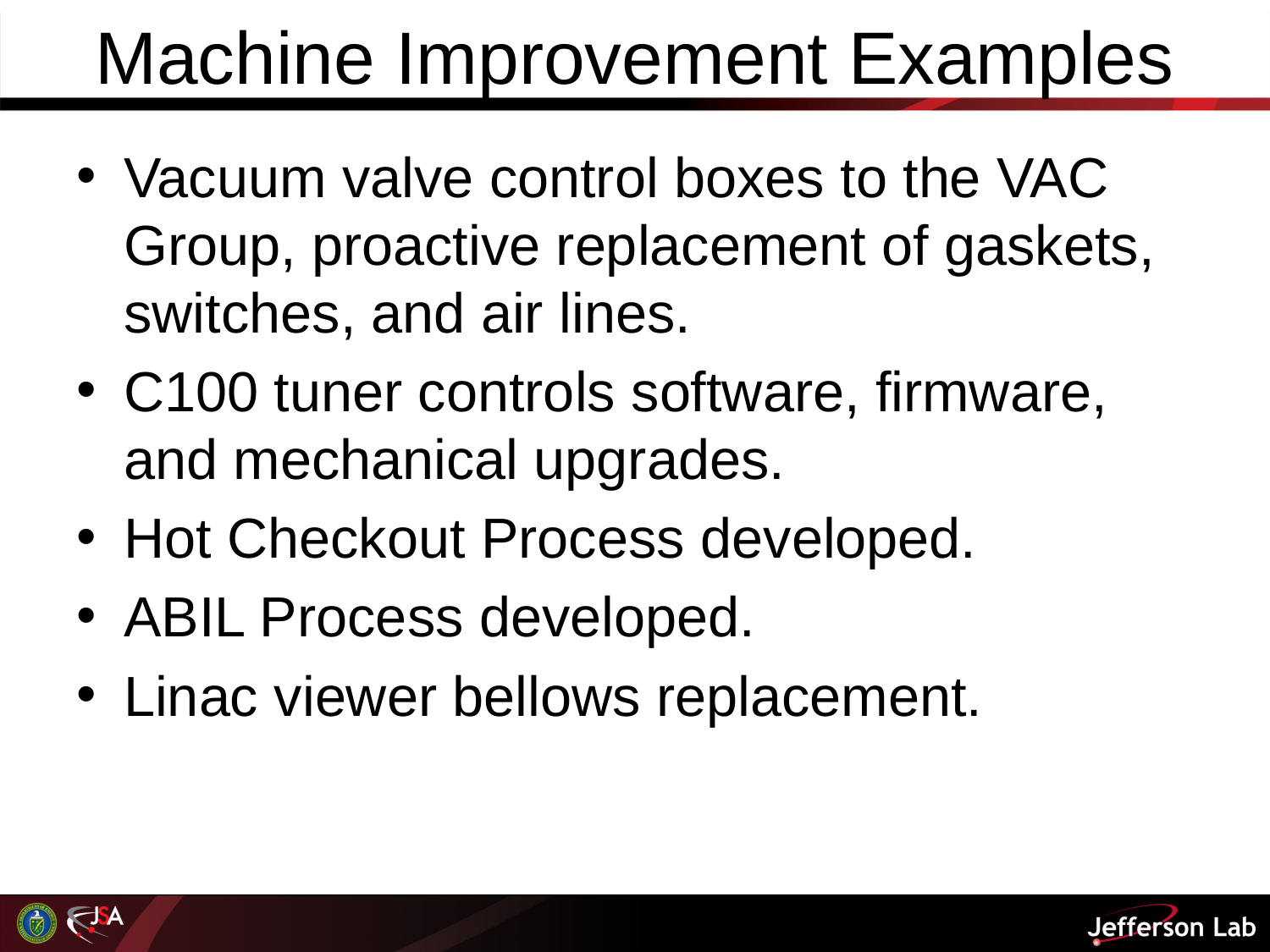

# Machine Improvement Examples
Vacuum valve control boxes to the VAC Group, proactive replacement of gaskets, switches, and air lines.
C100 tuner controls software, firmware, and mechanical upgrades.
Hot Checkout Process developed.
ABIL Process developed.
Linac viewer bellows replacement.